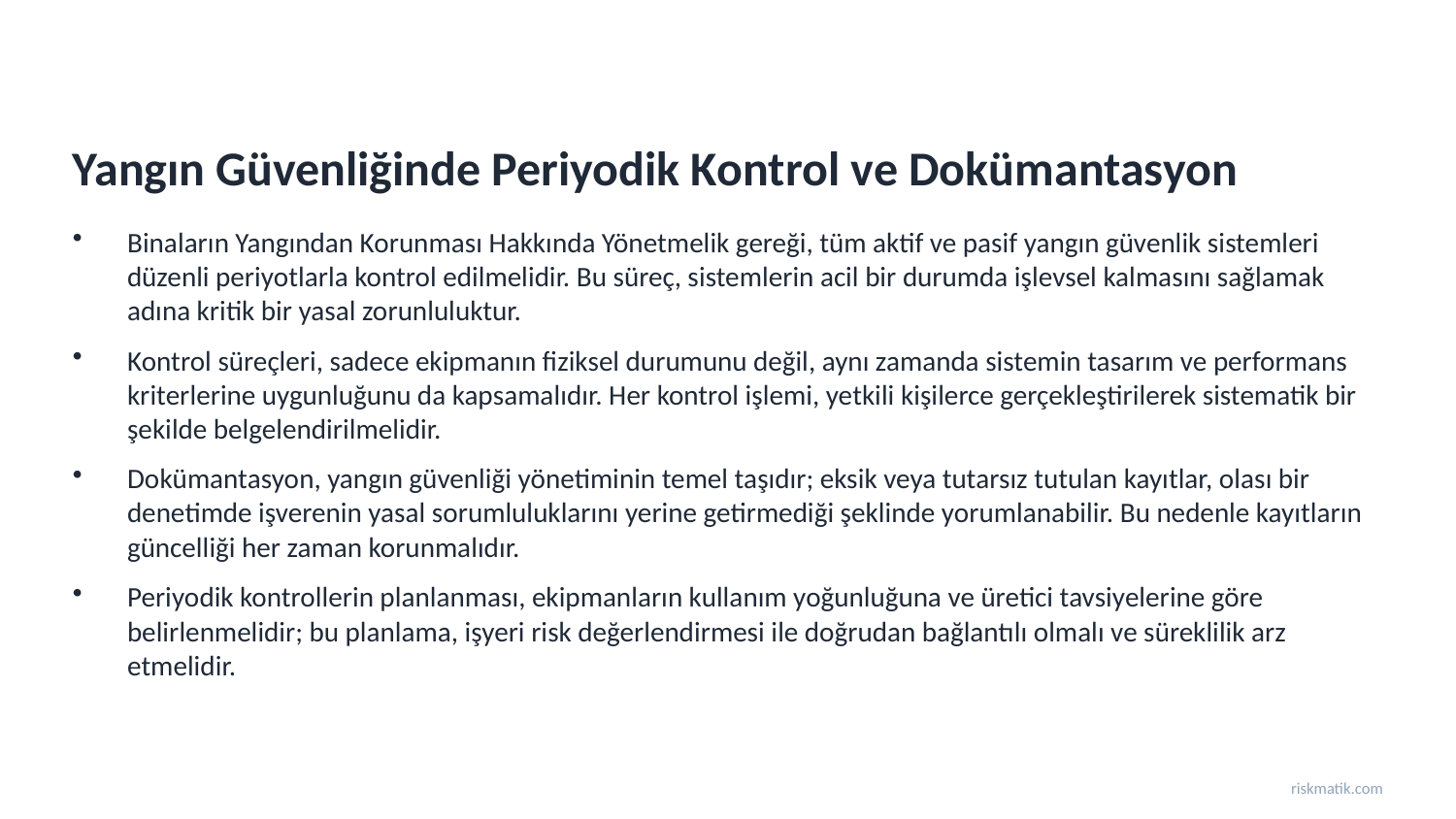

Yangın Güvenliğinde Periyodik Kontrol ve Dokümantasyon
Binaların Yangından Korunması Hakkında Yönetmelik gereği, tüm aktif ve pasif yangın güvenlik sistemleri düzenli periyotlarla kontrol edilmelidir. Bu süreç, sistemlerin acil bir durumda işlevsel kalmasını sağlamak adına kritik bir yasal zorunluluktur.
Kontrol süreçleri, sadece ekipmanın fiziksel durumunu değil, aynı zamanda sistemin tasarım ve performans kriterlerine uygunluğunu da kapsamalıdır. Her kontrol işlemi, yetkili kişilerce gerçekleştirilerek sistematik bir şekilde belgelendirilmelidir.
Dokümantasyon, yangın güvenliği yönetiminin temel taşıdır; eksik veya tutarsız tutulan kayıtlar, olası bir denetimde işverenin yasal sorumluluklarını yerine getirmediği şeklinde yorumlanabilir. Bu nedenle kayıtların güncelliği her zaman korunmalıdır.
Periyodik kontrollerin planlanması, ekipmanların kullanım yoğunluğuna ve üretici tavsiyelerine göre belirlenmelidir; bu planlama, işyeri risk değerlendirmesi ile doğrudan bağlantılı olmalı ve süreklilik arz etmelidir.
riskmatik.com